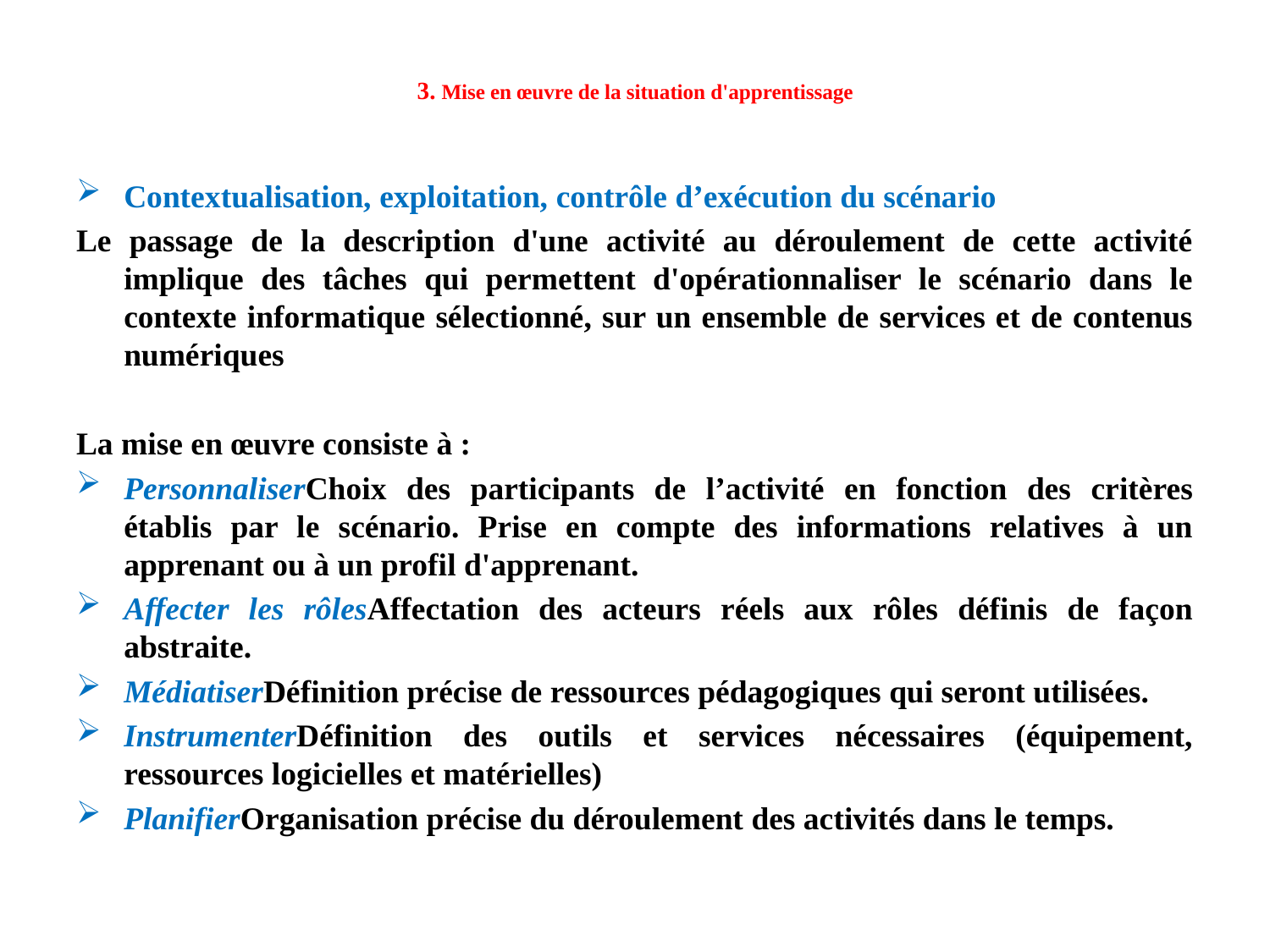

# 3. Mise en œuvre de la situation d'apprentissage
Contextualisation, exploitation, contrôle d’exécution du scénario
 Le passage de la description d'une activité au déroulement de cette activité implique des tâches qui permettent d'opérationnaliser le scénario dans le contexte informatique sélectionné, sur un ensemble de services et de contenus numériques

La mise en œuvre consiste à :
Personnaliser Choix des participants de l’activité en fonction des critères établis par le scénario. Prise en compte des informations relatives à un apprenant ou à un profil d'apprenant.
Affecter les rôles Affectation des acteurs réels aux rôles définis de façon abstraite.
Médiatiser Définition précise de ressources pédagogiques qui seront utilisées.
Instrumenter Définition des outils et services nécessaires (équipement, ressources logicielles et matérielles)
Planifier Organisation précise du déroulement des activités dans le temps.